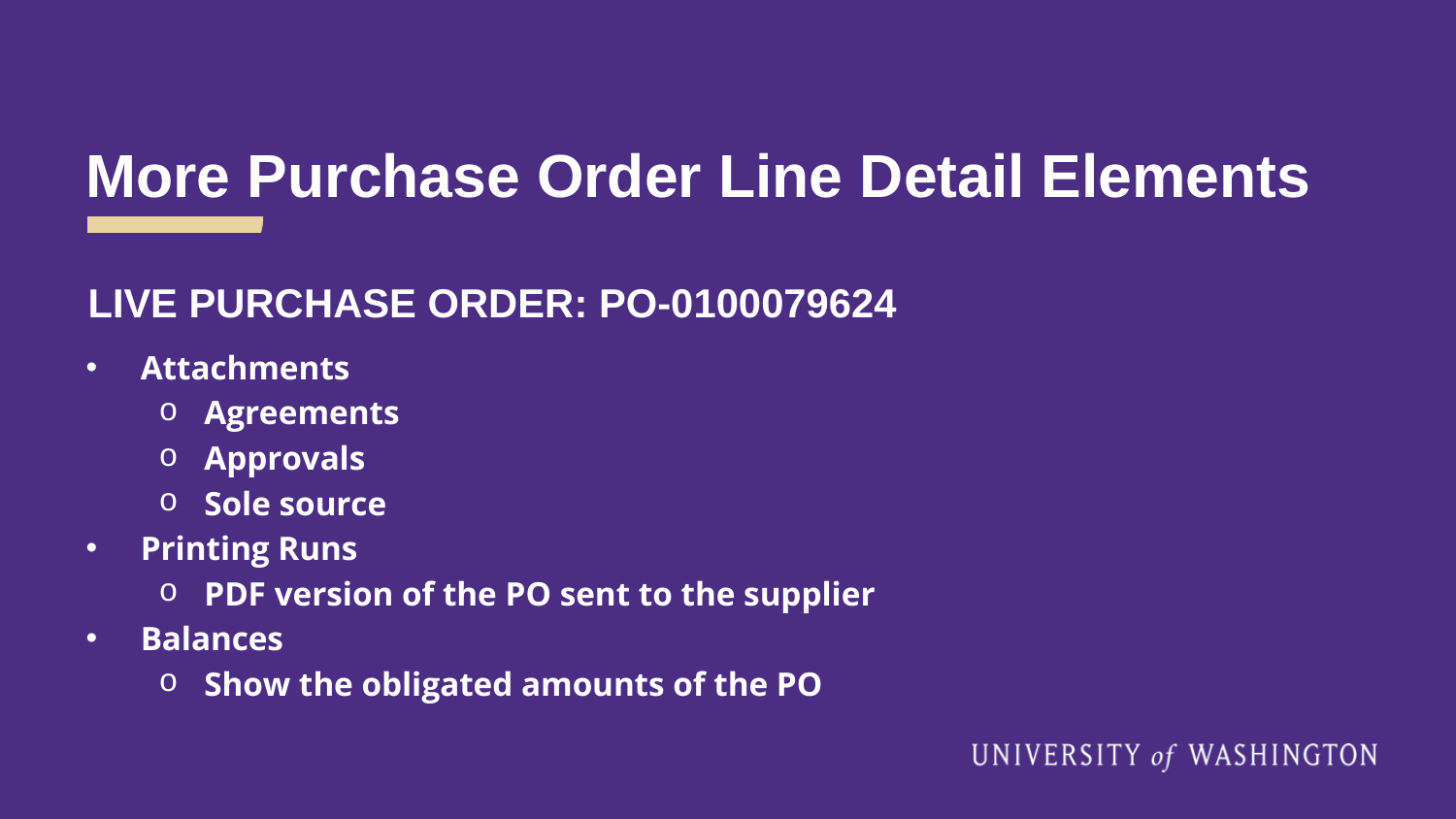

# More Purchase Order Line Detail Elements
LIVE PURCHASE ORDER: PO-0100079624
Attachments
Agreements
Approvals
Sole source
Printing Runs
PDF version of the PO sent to the supplier
Balances
Show the obligated amounts of the PO